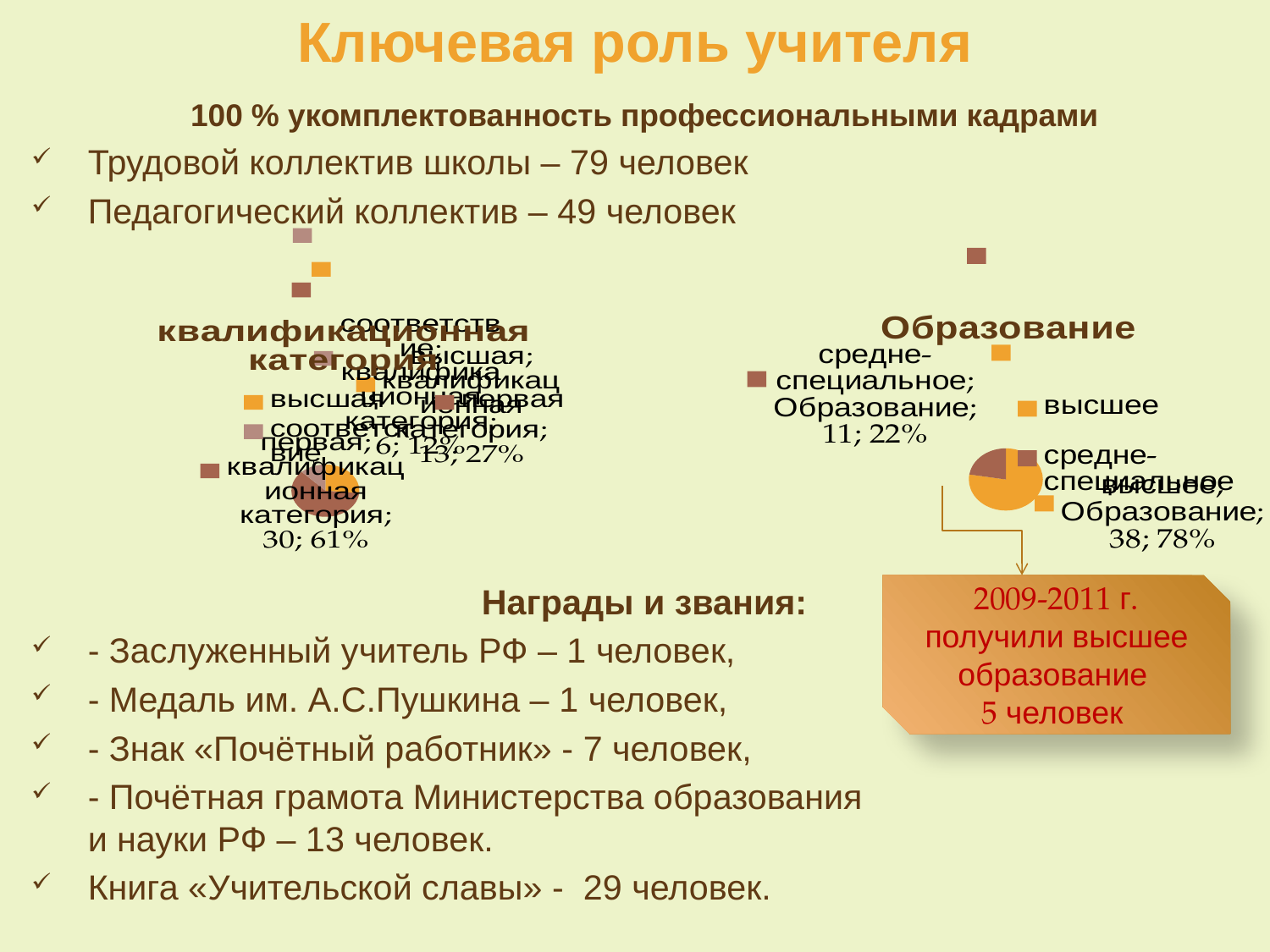

Ключевая роль учителя
100 % укомплектованность профессиональными кадрами
Трудовой коллектив школы – 79 человек
Педагогический коллектив – 49 человек

Награды и звания:
- Заслуженный учитель РФ – 1 человек,
- Медаль им. А.С.Пушкина – 1 человек,
- Знак «Почётный работник» - 7 человек,
- Почётная грамота Министерства образования
и науки РФ – 13 человек.
Книга «Учительской славы» -  29 человек.

### Chart: квалификационная категория

| Category | квалификационная категория |
|---|---|
| высшая | 13.0 |
| первая | 30.0 |
| соответствие | 6.0 |

### Chart: Образование

| Category | Образование |
|---|---|
| высшее | 38.0 |
| средне-специальное | 11.0 |
2009-2011 г. получили высшее образование
5 человек